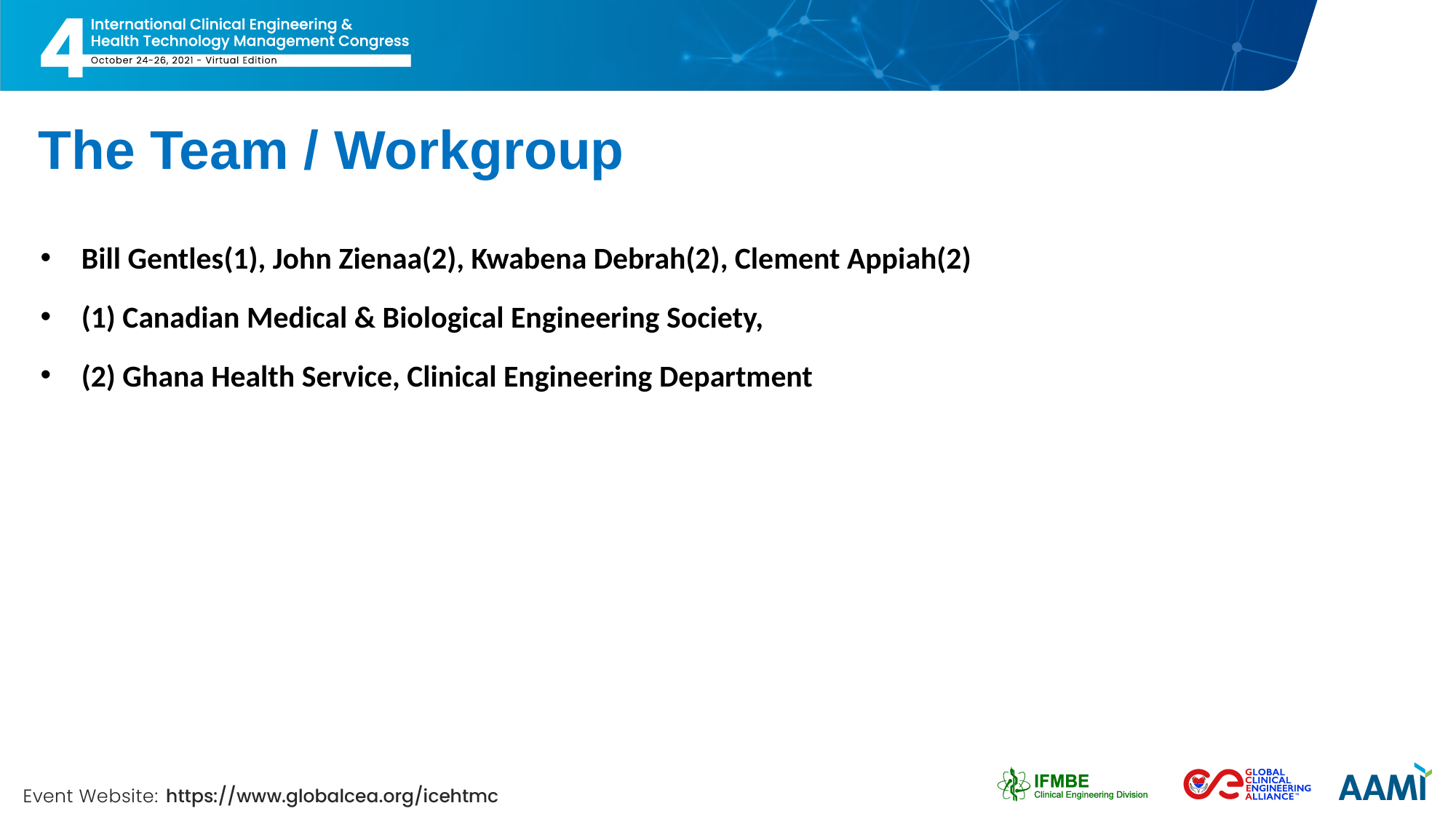

# The Team / Workgroup
Bill Gentles(1), John Zienaa(2), Kwabena Debrah(2), Clement Appiah(2)
(1) Canadian Medical & Biological Engineering Society,
(2) Ghana Health Service, Clinical Engineering Department